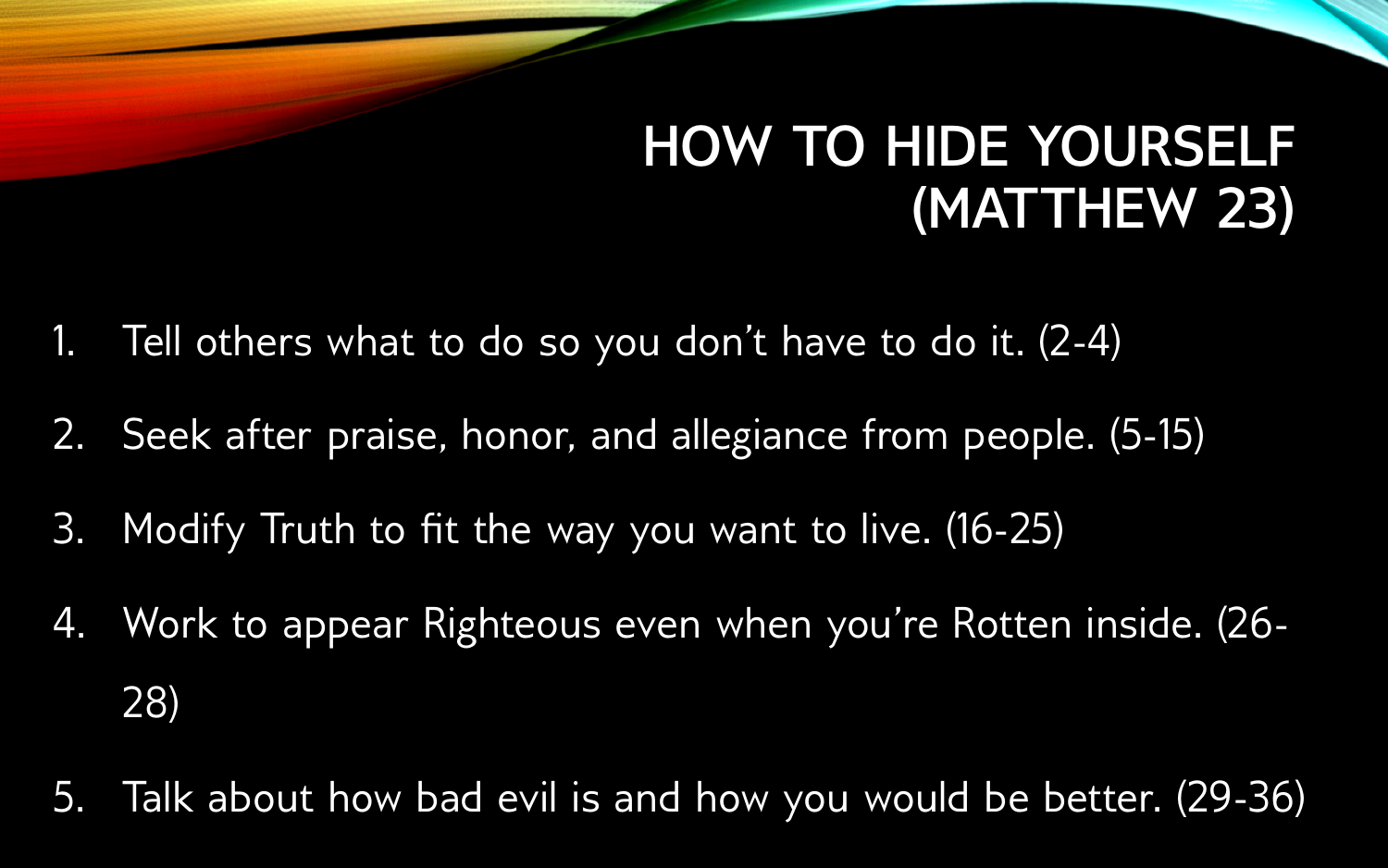

# How to Hide Yourself (Matthew 23)
Tell others what to do so you don’t have to do it. (2-4)
Seek after praise, honor, and allegiance from people. (5-15)
Modify Truth to fit the way you want to live. (16-25)
Work to appear Righteous even when you’re Rotten inside. (26-28)
Talk about how bad evil is and how you would be better. (29-36)